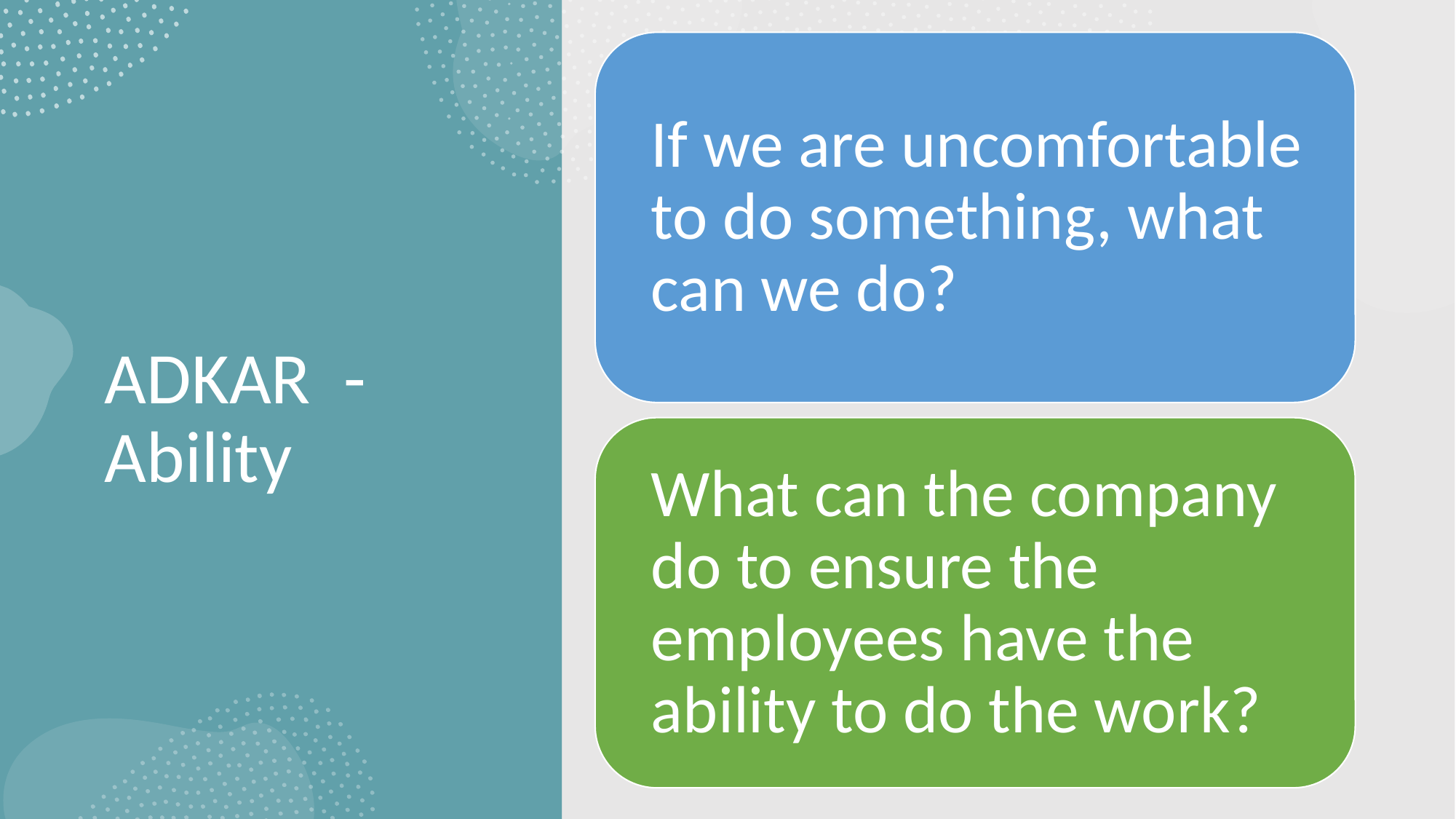

If we are uncomfortable to do something, what can we do?
What can the company do to ensure the employees have the ability to do the work?
# ADKAR  - Ability